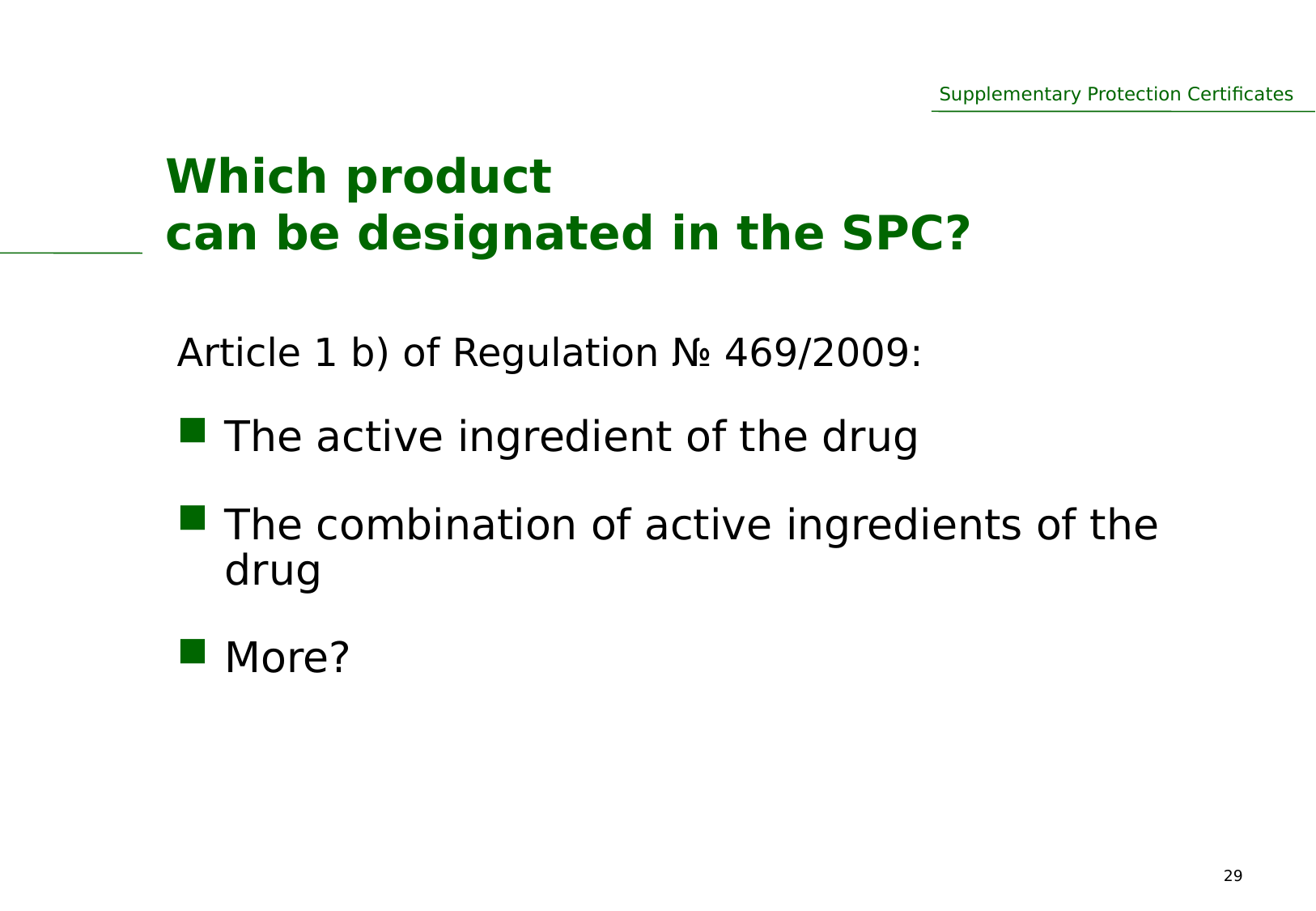

# Which product can be designated in the SPC?
Article 1 b) of Regulation № 469/2009:
The active ingredient of the drug
The combination of active ingredients of the drug
More?
29